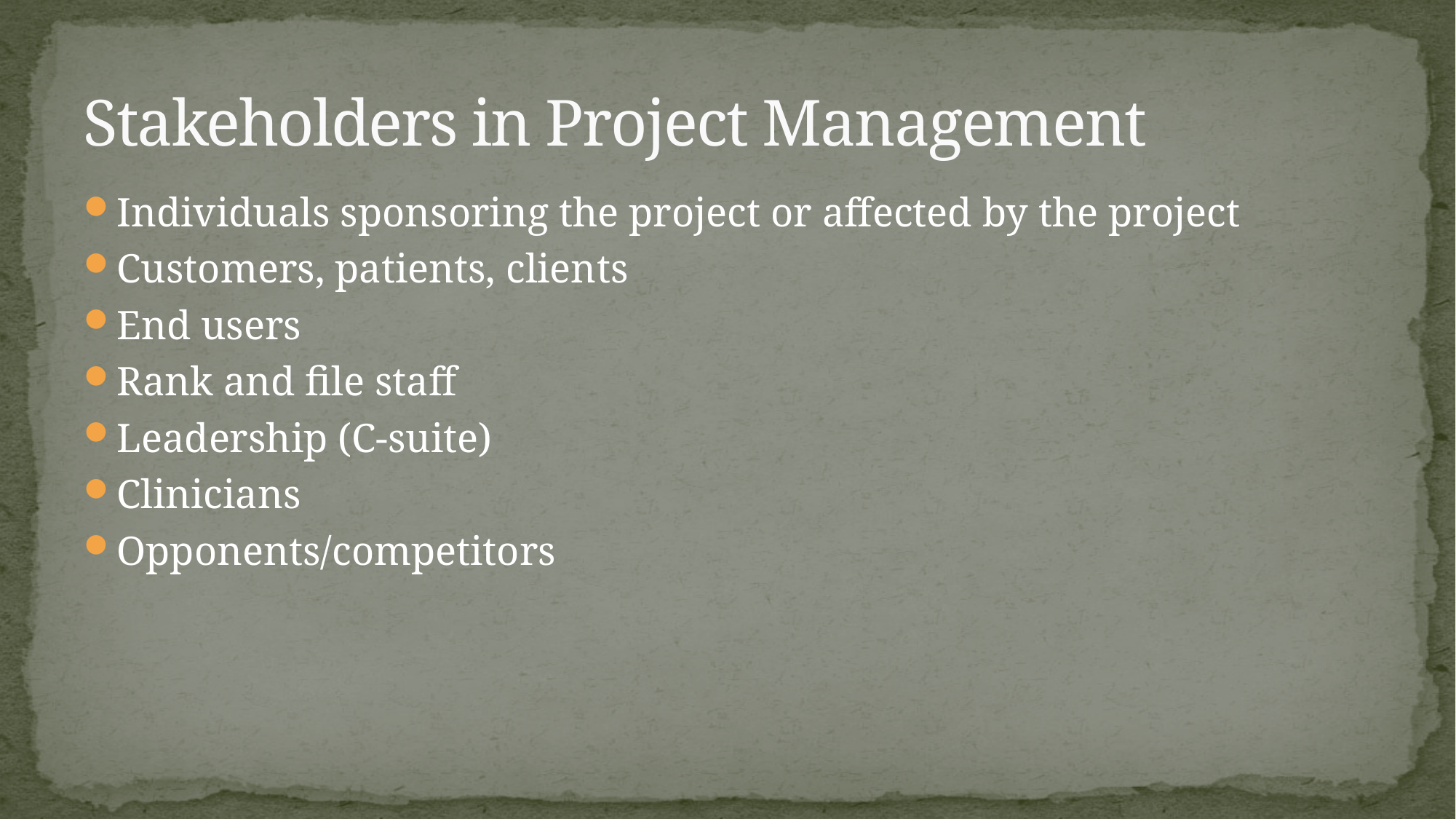

# Stakeholders in Project Management
Individuals sponsoring the project or affected by the project
Customers, patients, clients
End users
Rank and file staff
Leadership (C-suite)
Clinicians
Opponents/competitors